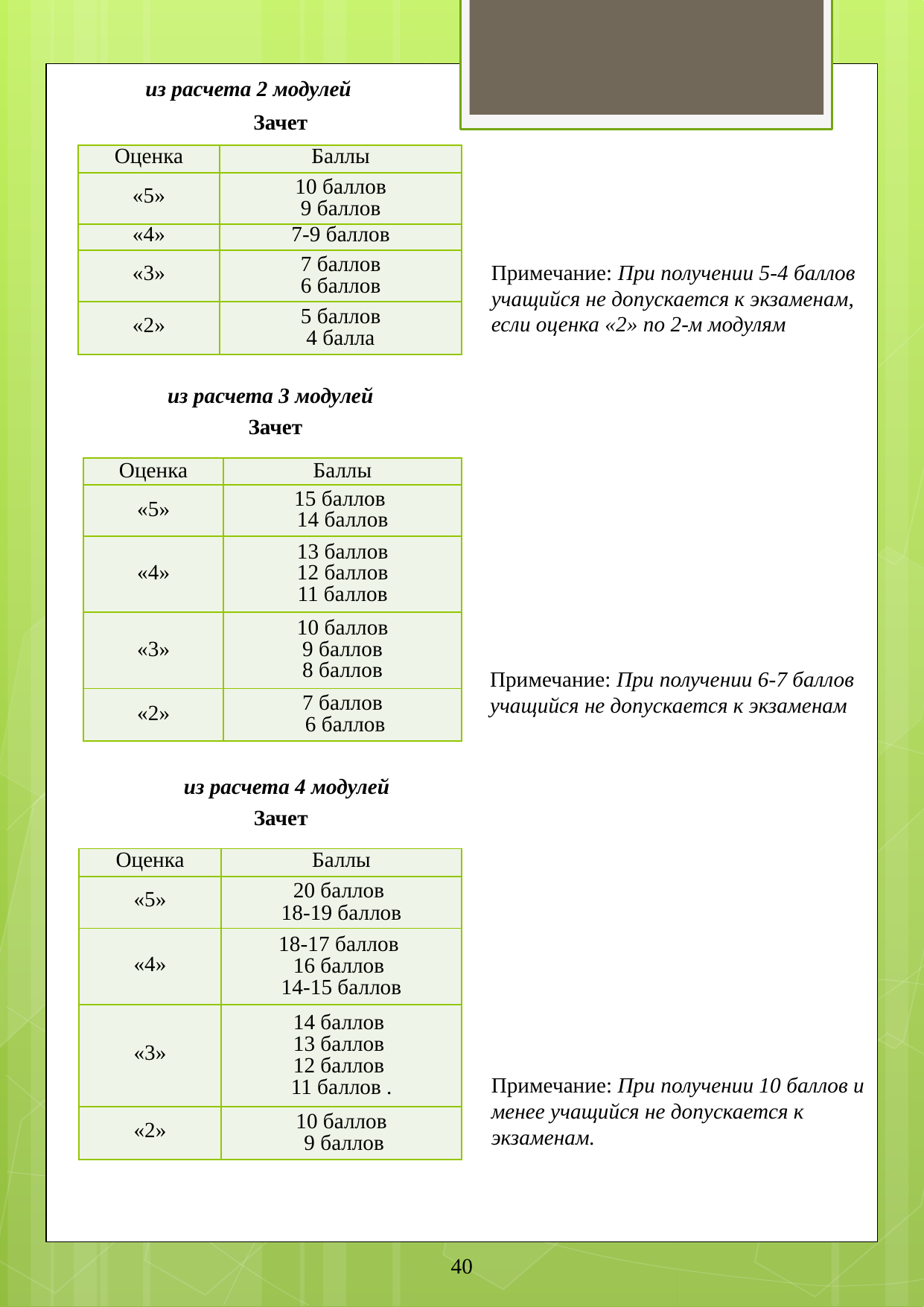

из расчета 2 модулей
Зачет
| Оценка | Баллы |
| --- | --- |
| «5» | 10 баллов 9 баллов |
| «4» | 7-9 баллов |
| «3» | 7 баллов 6 баллов |
| «2» | 5 баллов 4 балла |
Примечание: При получении 5-4 баллов учащийся не допускается к экзаменам, если оценка «2» по 2-м модулям
из расчета 3 модулей
Зачет
| Оценка | Баллы |
| --- | --- |
| «5» | 15 баллов 14 баллов |
| «4» | 13 баллов 12 баллов 11 баллов |
| «3» | 10 баллов 9 баллов 8 баллов |
| «2» | 7 баллов 6 баллов |
Примечание: При получении 6-7 баллов учащийся не допускается к экзаменам
из расчета 4 модулей
Зачет
| Оценка | Баллы |
| --- | --- |
| «5» | 20 баллов 18-19 баллов |
| «4» | 18-17 баллов 16 баллов 14-15 баллов |
| «3» | 14 баллов 13 баллов 12 баллов 11 баллов . |
| «2» | 10 баллов 9 баллов |
Примечание: При получении 10 баллов и менее учащийся не допускается к экзаменам.
40